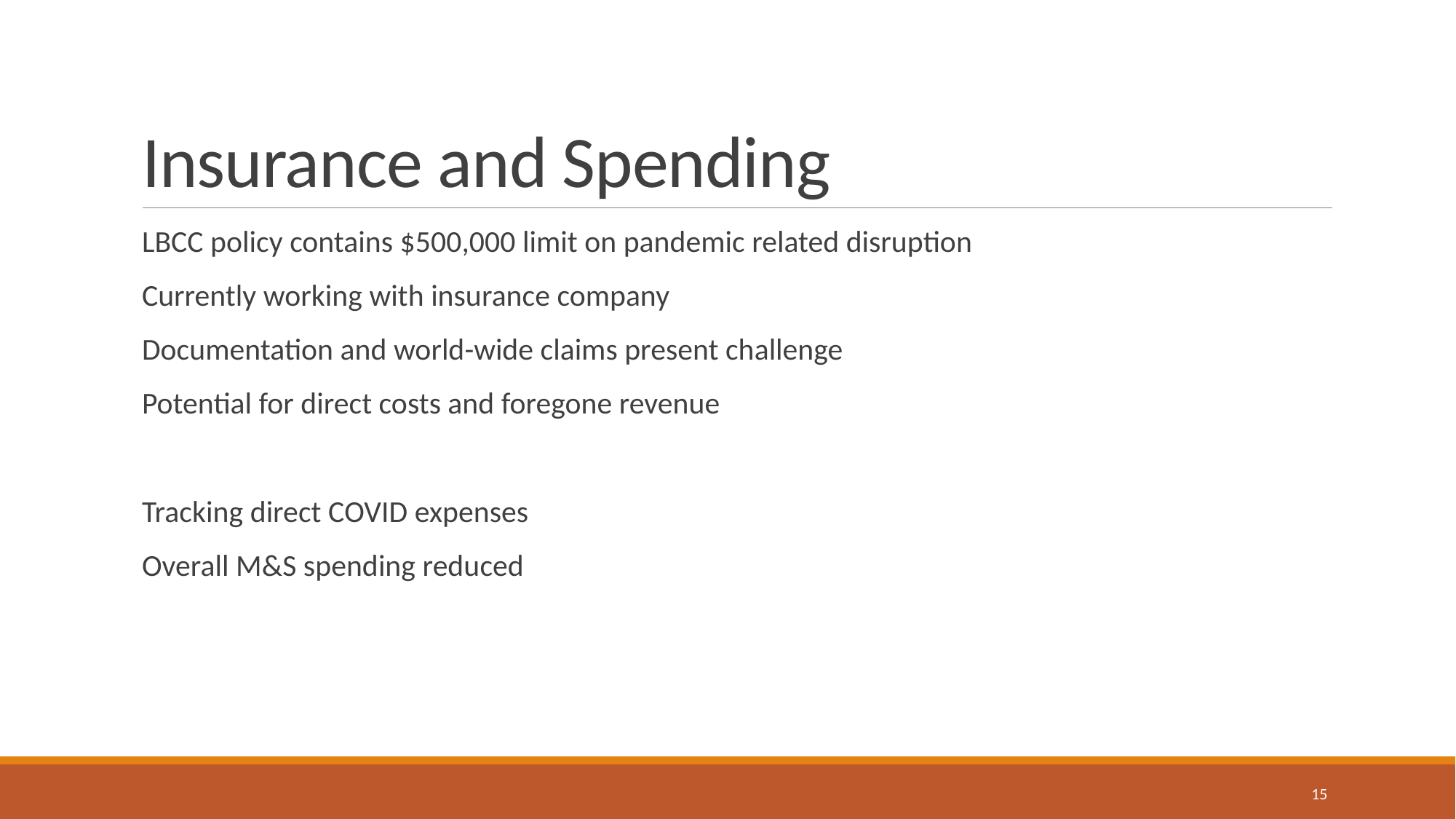

# Insurance and Spending
LBCC policy contains $500,000 limit on pandemic related disruption
Currently working with insurance company
Documentation and world-wide claims present challenge
Potential for direct costs and foregone revenue

Tracking direct COVID expenses
Overall M&S spending reduced

15